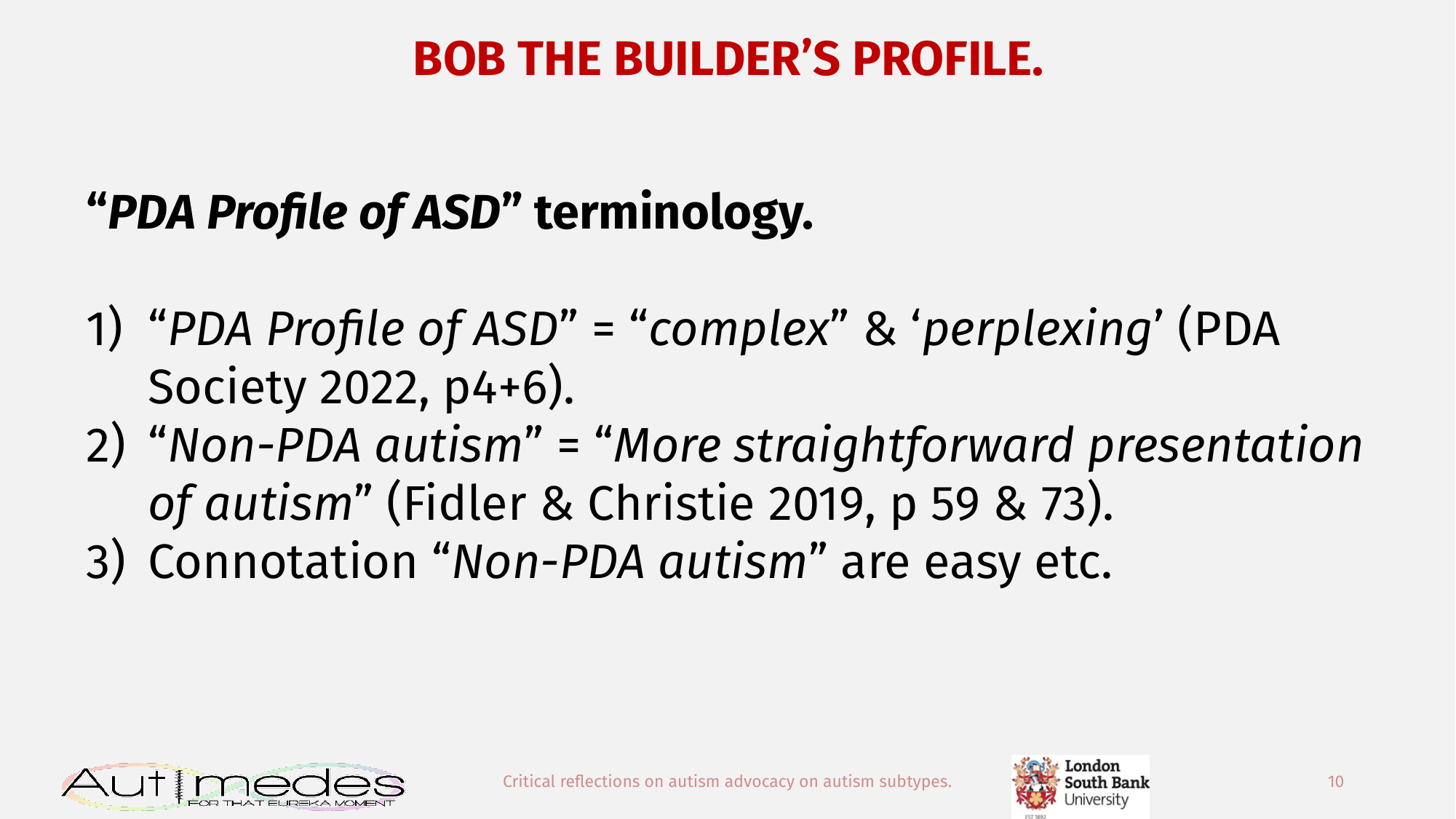

BOB THE BUILDER’S PROFILE.
“PDA Profile of ASD” terminology.

“PDA Profile of ASD” = “complex” & ‘perplexing’ (PDA Society 2022, p4+6).
“Non-PDA autism” = “More straightforward presentation of autism” (Fidler & Christie 2019, p 59 & 73).
Connotation “Non-PDA autism” are easy etc.
Critical reflections on autism advocacy on autism subtypes.
10